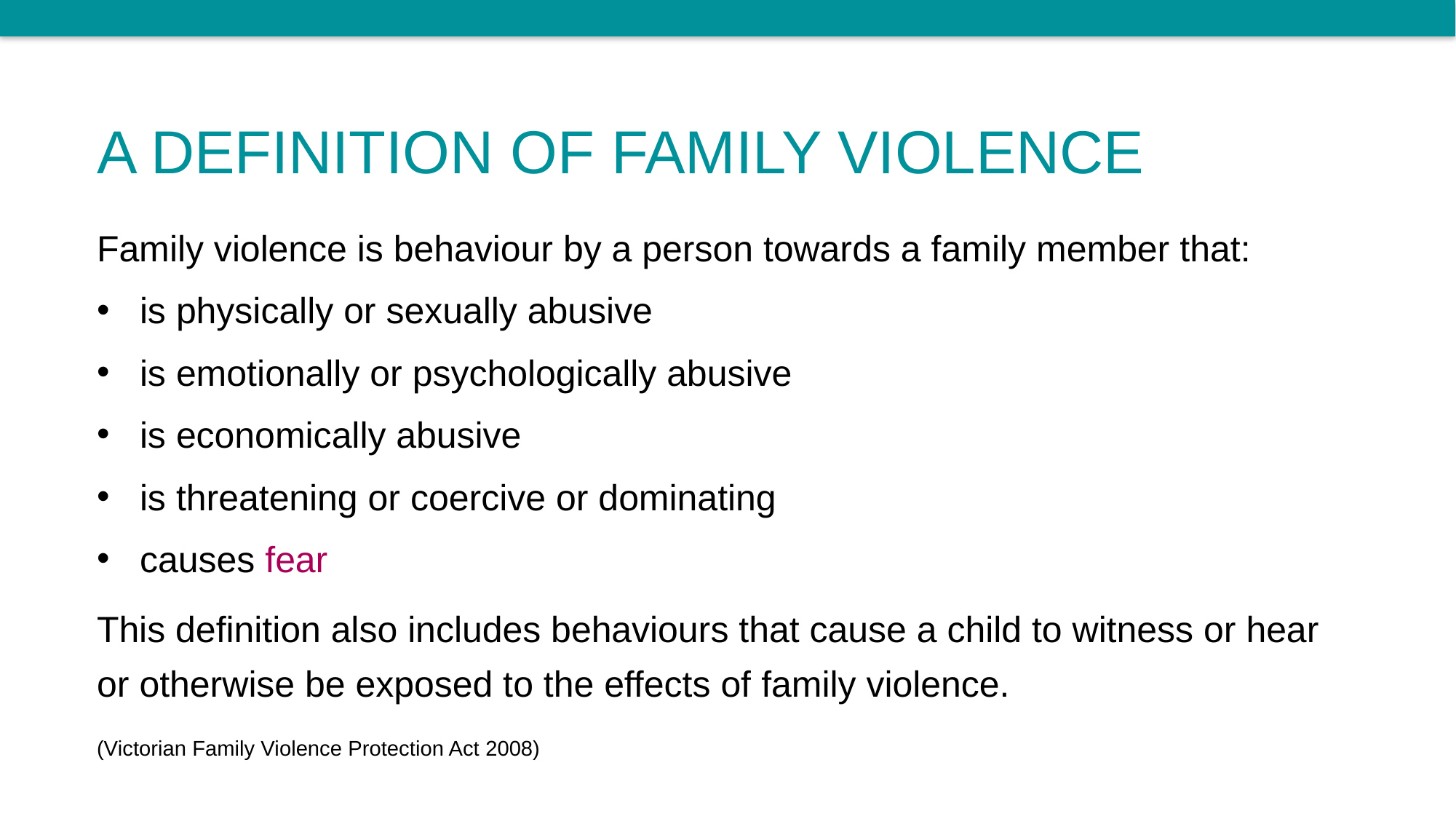

# A definition of family violence
Family violence is behaviour by a person towards a family member that:
is physically or sexually abusive
is emotionally or psychologically abusive
is economically abusive
is threatening or coercive or dominating
causes fear
This definition also includes behaviours that cause a child to witness or hear or otherwise be exposed to the effects of family violence.
(Victorian Family Violence Protection Act 2008)